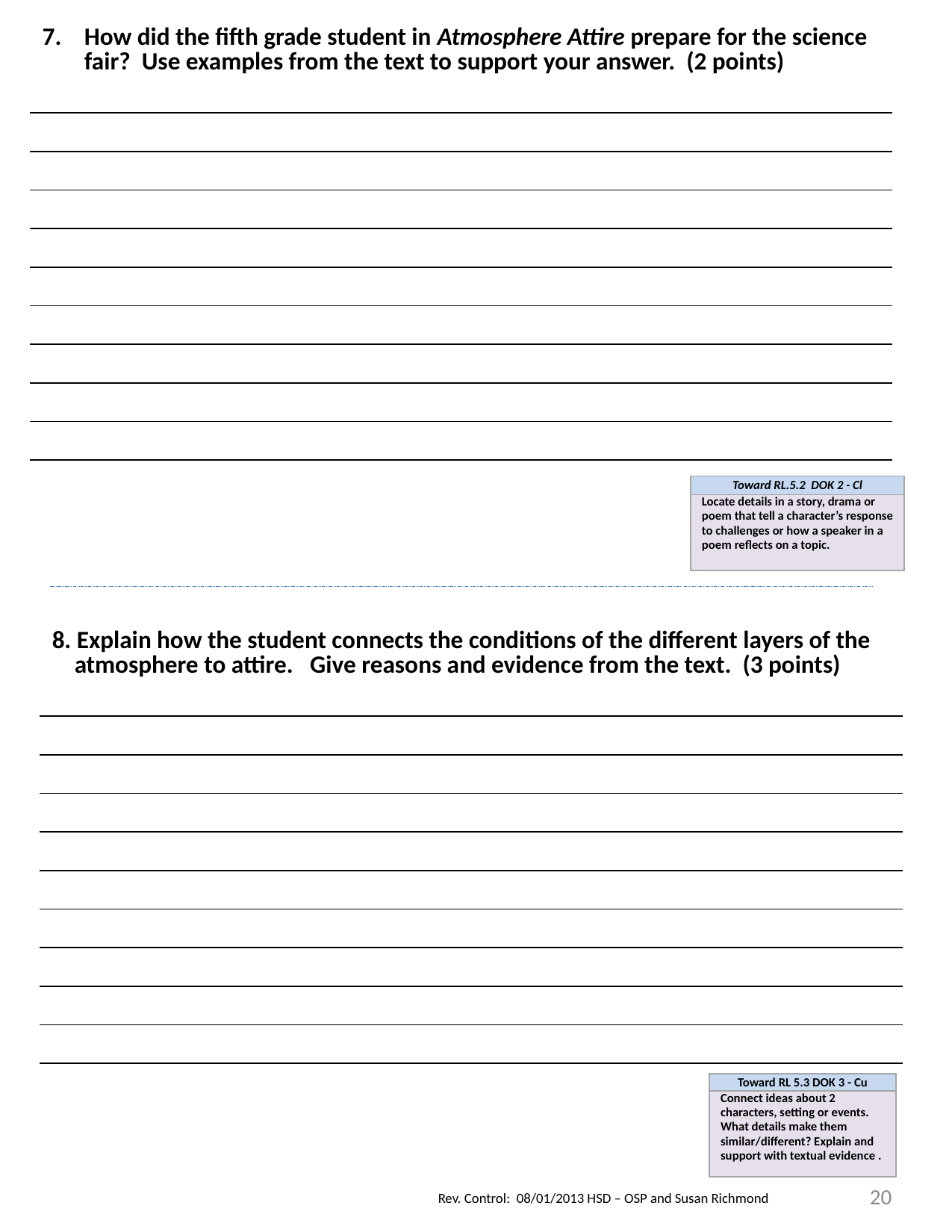

| How did the fifth grade student in Atmosphere Attire prepare for the science fair? Use examples from the text to support your answer. (2 points) |
| --- |
|  |
|  |
|  |
|  |
|  |
|  |
|  |
|  |
|  |
| Toward RL.5.2 DOK 2 - Cl |
| --- |
| Locate details in a story, drama or poem that tell a character’s response to challenges or how a speaker in a poem reflects on a topic. |
| 8. Explain how the student connects the conditions of the different layers of the atmosphere to attire. Give reasons and evidence from the text. (3 points) |
| --- |
|  |
|  |
|  |
|  |
|  |
|  |
|  |
|  |
|  |
| Toward RL 5.3 DOK 3 - Cu |
| --- |
| Connect ideas about 2 characters, setting or events. What details make them similar/different? Explain and support with textual evidence . |
20